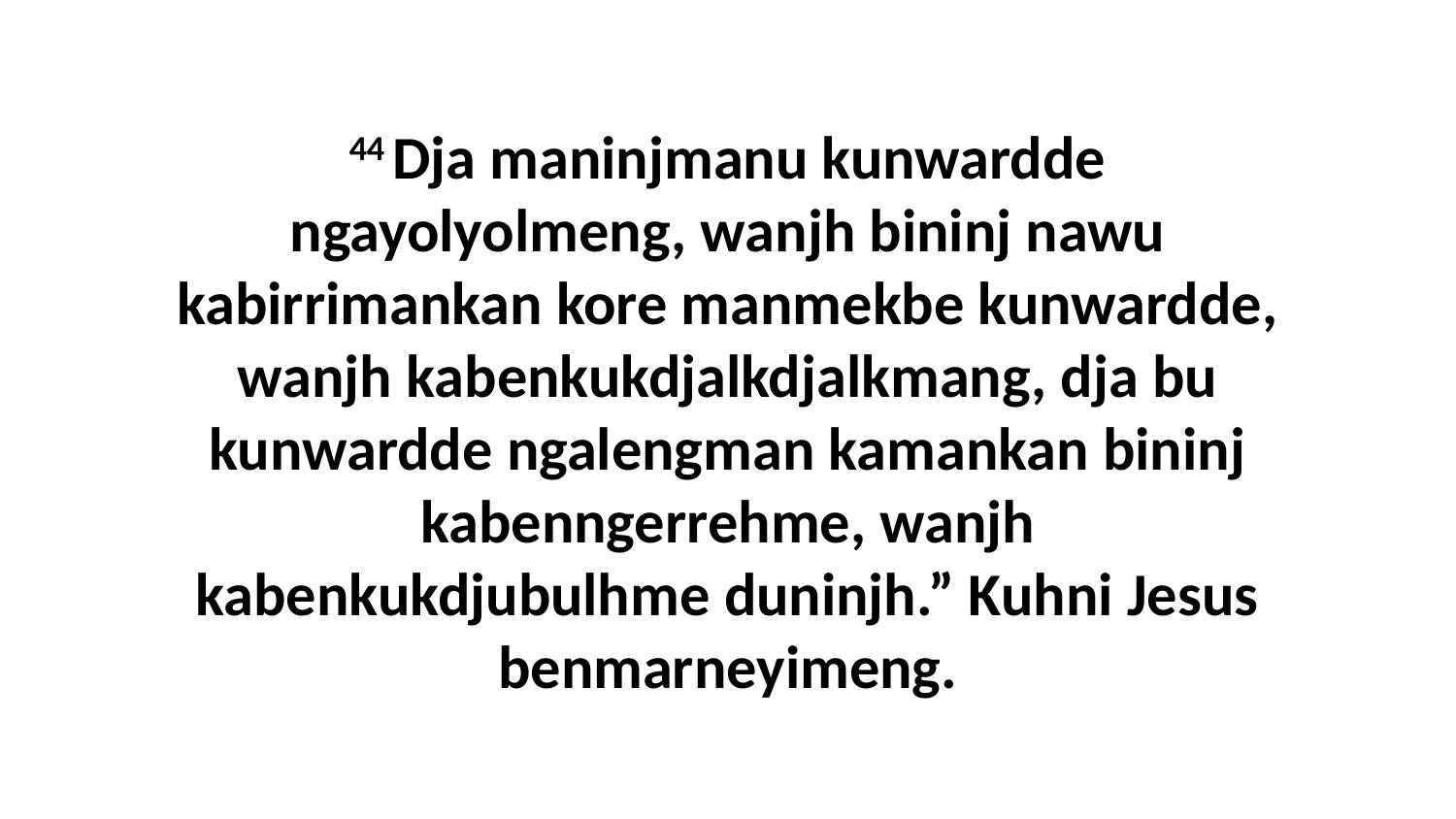

44 Dja maninjmanu kunwardde ngayolyolmeng, wanjh bininj nawu kabirrimankan kore manmekbe kunwardde, wanjh kabenkukdjalkdjalkmang, dja bu kunwardde ngalengman kamankan bininj kabenngerrehme, wanjh kabenkukdjubulhme duninjh.” Kuhni Jesus benmarneyimeng.